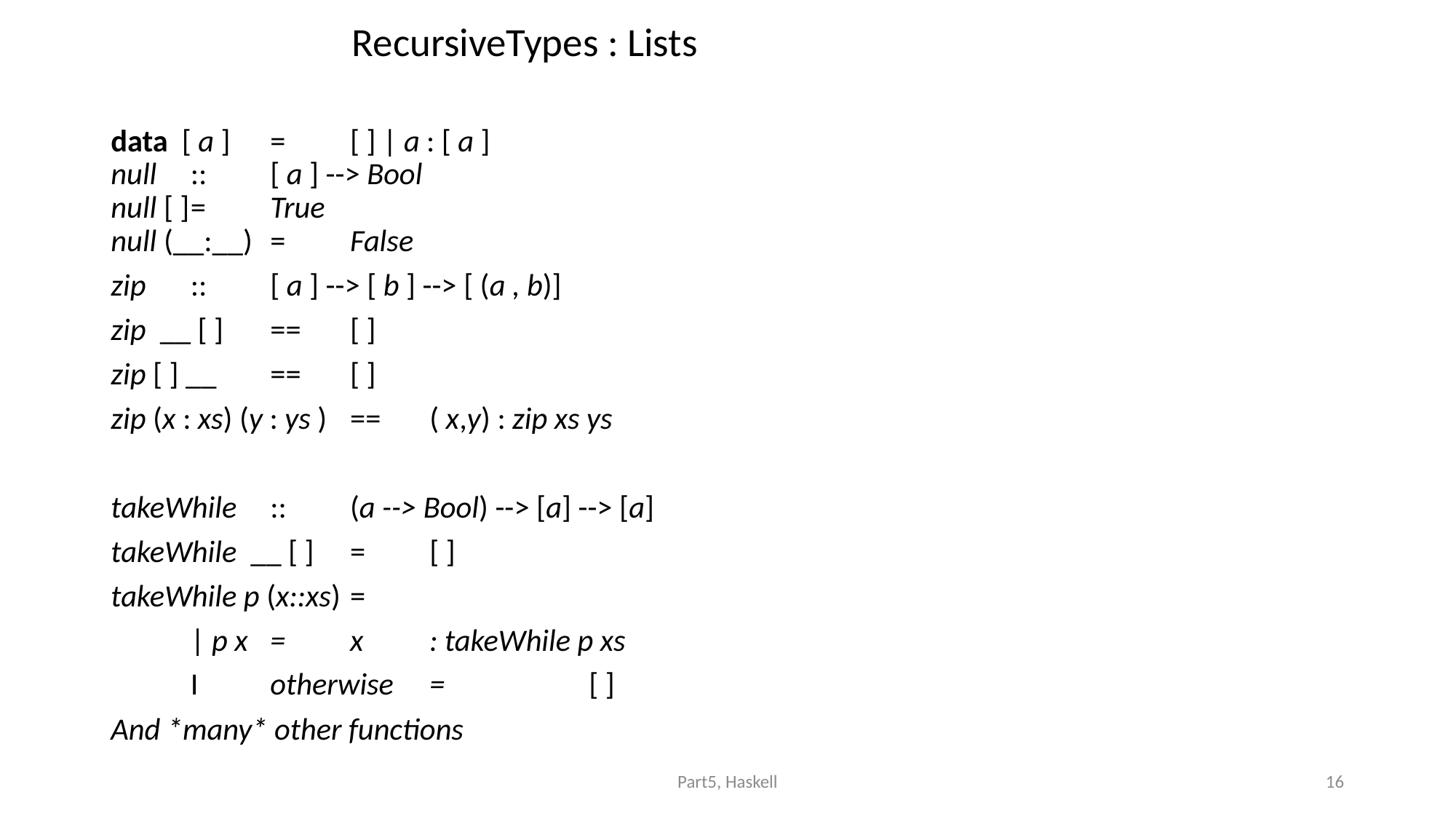

# RecursiveTypes : Lists
data  [ a ]			=		[ ] | a : [ a ]
null						::		[ a ] --> Bool
null [ ]					=		True
null (__:__)		=		False
zip							::		[ a ] --> [ b ] --> [ (a , b)]
zip  __ [ ] 			==	[ ]
zip [ ] __ 			==	[ ]
zip (x : xs) (y : ys )		==	( x,y) : zip xs ys

takeWhile							::		(a --> Bool) --> [a] --> [a]
takeWhile  __ [ ]			= 	[ ]
takeWhile p (x::xs)		=
		| p x									=		x	: takeWhile p xs
		I	otherwise				=		[ ]
And *many* other functions
Part5, Haskell
16